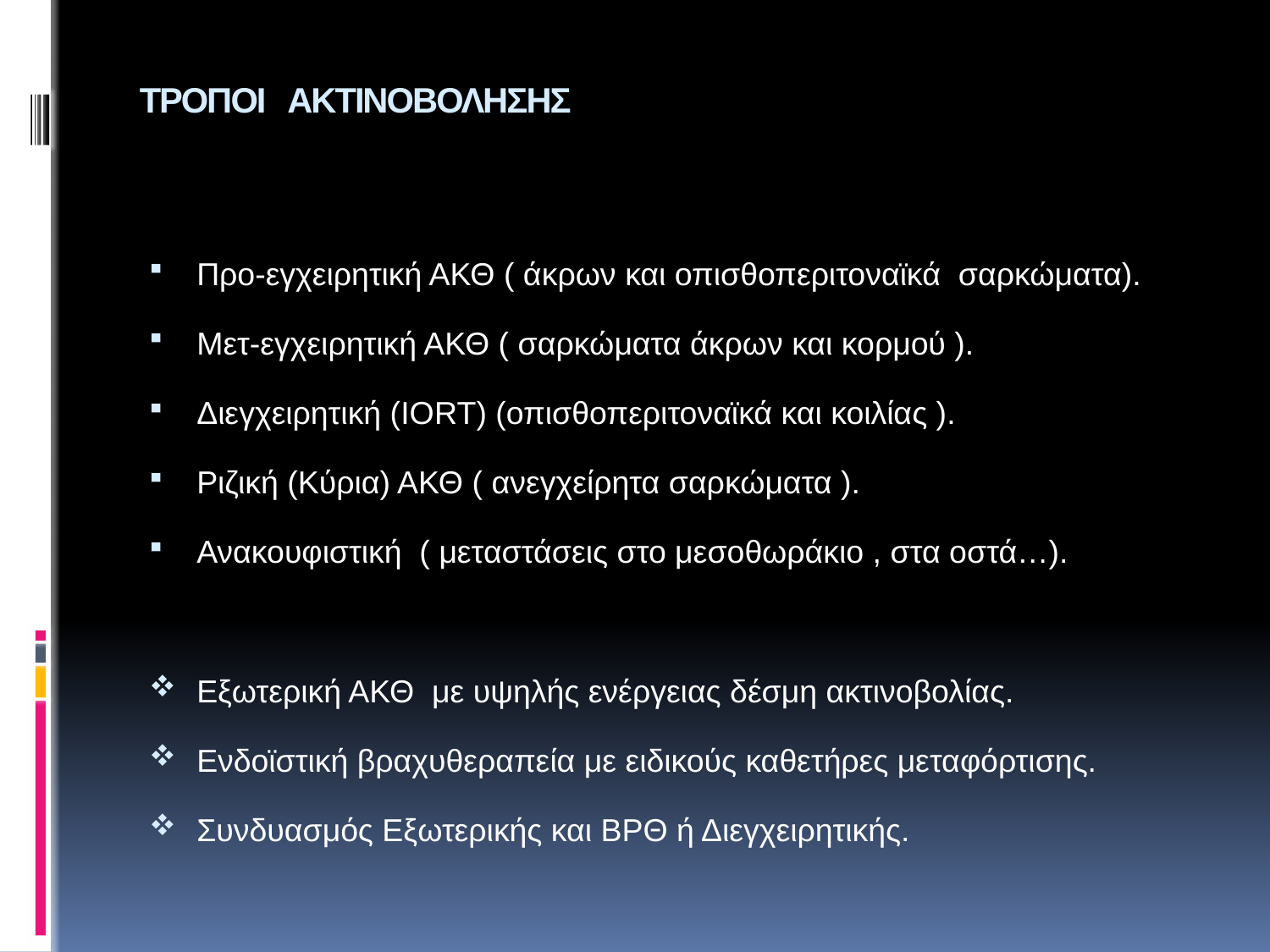

# ΤΡΟΠΟΙ   ΑΚΤΙΝΟΒΟΛΗΣΗΣ
Προ-εγχειρητική ΑΚΘ ( άκρων και οπισθοπεριτοναϊκά  σαρκώματα).
Μετ-εγχειρητική ΑΚΘ ( σαρκώματα άκρων και κορμού ).
Διεγχειρητική (IORT) (οπισθοπεριτοναϊκά και κοιλίας ).
Ριζική (Κύρια) ΑΚΘ ( ανεγχείρητα σαρκώματα ).
Ανακουφιστική  ( μεταστάσεις στο μεσοθωράκιο , στα οστά…).

Εξωτερική ΑΚΘ  με υψηλής ενέργειας δέσμη ακτινοβολίας.
Ενδοϊστική βραχυθεραπεία με ειδικούς καθετήρες μεταφόρτισης.
Συνδυασμός Εξωτερικής και ΒΡΘ ή Διεγχειρητικής.